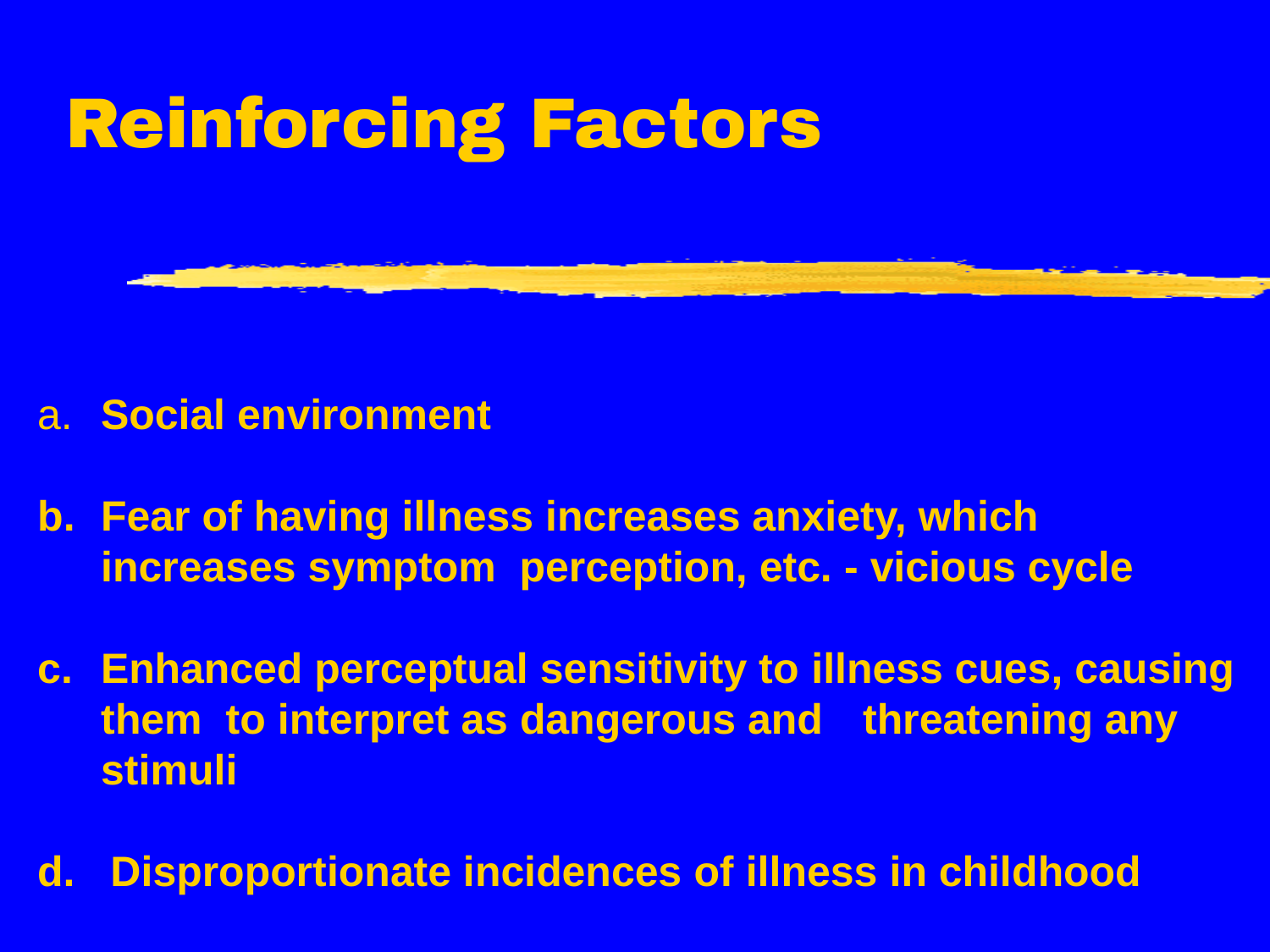

Reinforcing Factors
a. 	Social environment

Fear of having illness increases anxiety, which 	increases symptom  perception, etc. - vicious cycle

Enhanced perceptual sensitivity to illness cues, causing them  to interpret as dangerous and 	threatening any stimuli

d.   Disproportionate incidences of illness in childhood